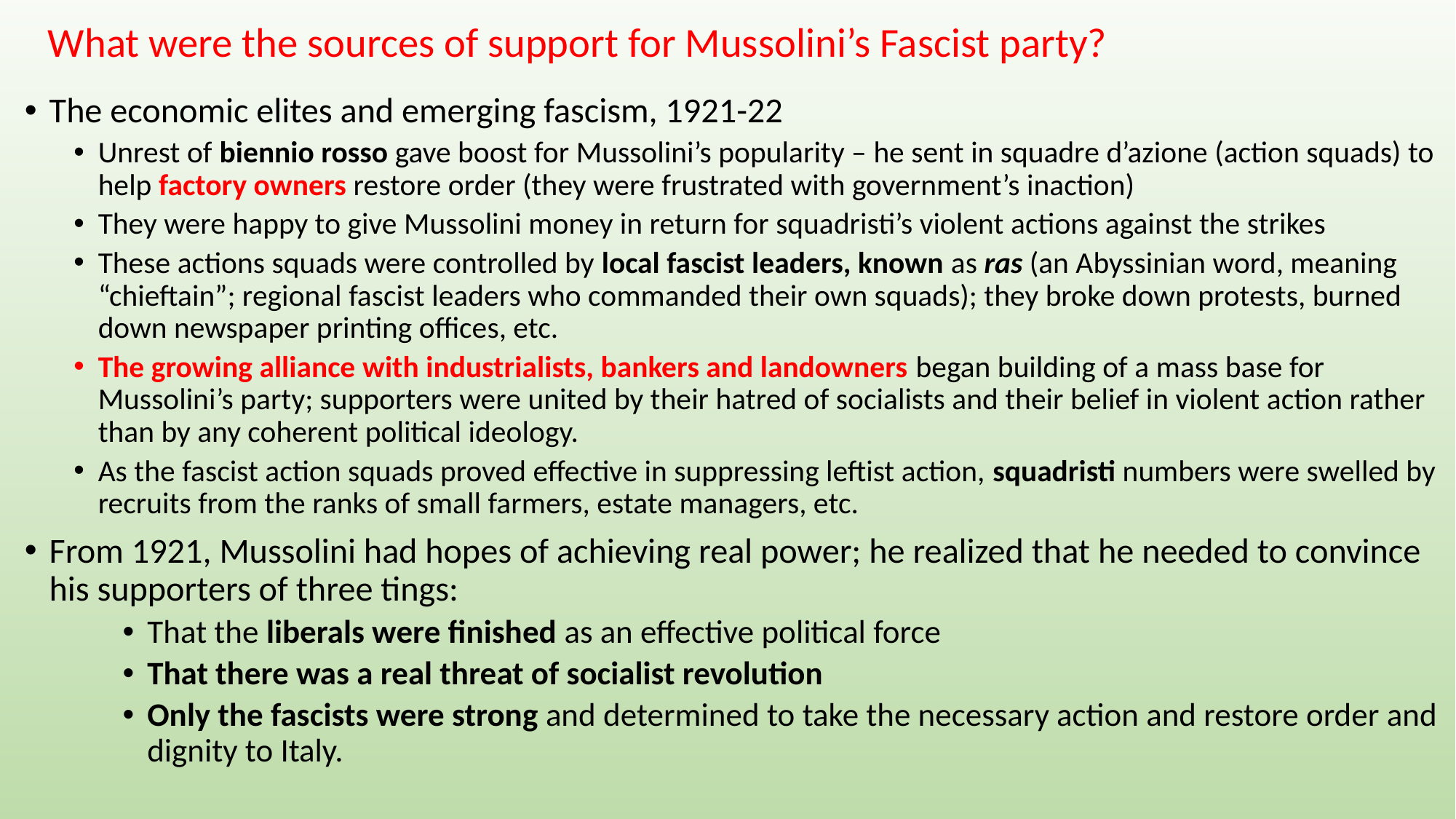

# What were the sources of support for Mussolini’s Fascist party?
The economic elites and emerging fascism, 1921-22
Unrest of biennio rosso gave boost for Mussolini’s popularity – he sent in squadre d’azione (action squads) to help factory owners restore order (they were frustrated with government’s inaction)
They were happy to give Mussolini money in return for squadristi’s violent actions against the strikes
These actions squads were controlled by local fascist leaders, known as ras (an Abyssinian word, meaning “chieftain”; regional fascist leaders who commanded their own squads); they broke down protests, burned down newspaper printing offices, etc.
The growing alliance with industrialists, bankers and landowners began building of a mass base for Mussolini’s party; supporters were united by their hatred of socialists and their belief in violent action rather than by any coherent political ideology.
As the fascist action squads proved effective in suppressing leftist action, squadristi numbers were swelled by recruits from the ranks of small farmers, estate managers, etc.
From 1921, Mussolini had hopes of achieving real power; he realized that he needed to convince his supporters of three tings:
That the liberals were finished as an effective political force
That there was a real threat of socialist revolution
Only the fascists were strong and determined to take the necessary action and restore order and dignity to Italy.